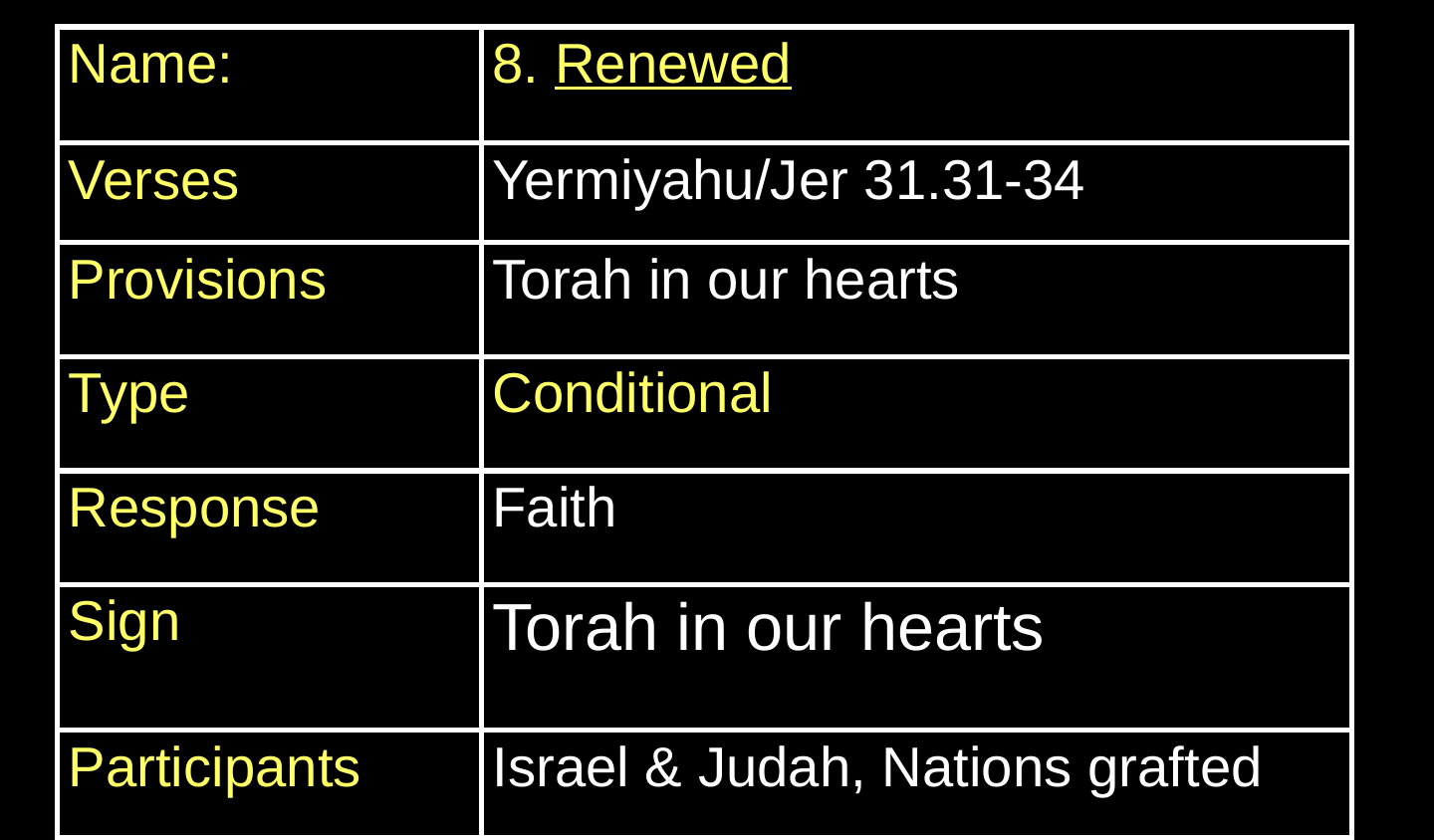

| Name: | 8. Renewed |
| --- | --- |
| Verses | Yermiyahu/Jer 31.31-34 |
| Provisions | Torah in our hearts |
| Type | Conditional |
| Response | Faith |
| Sign | Torah in our hearts |
| Participants | Israel & Judah, Nations grafted |